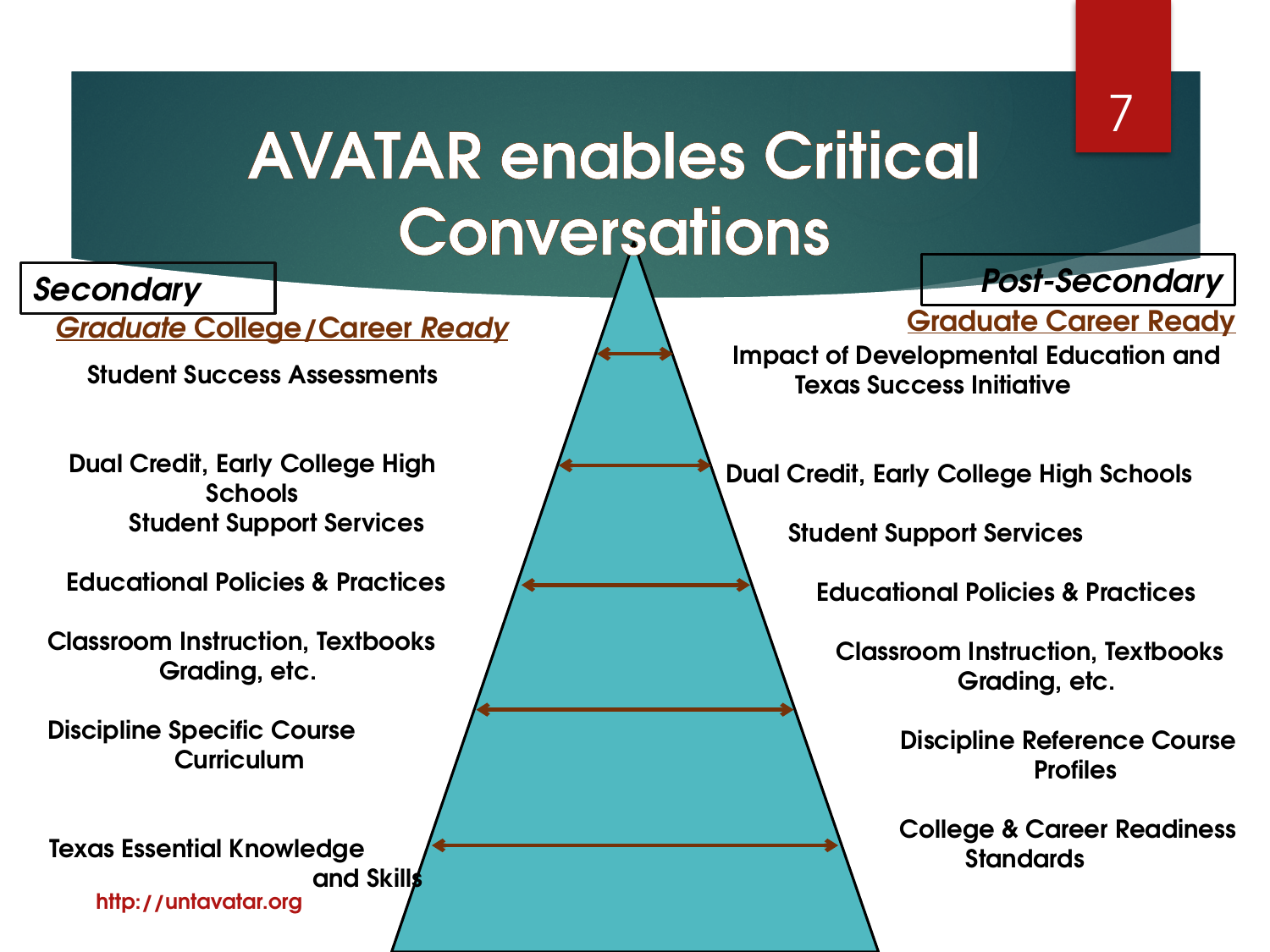

7
AVATAR enables Critical Conversations

Post-Secondary
Secondary
Graduate Career Ready
Graduate College/Career Ready
 Impact of Developmental Education and
          Texas Success Initiative

Dual Credit, Early College High Schools

         Student Support Services

             Educational Policies & Practices

              Classroom Instruction, Textbooks
                Grading, etc.

    Discipline Reference Course
                           Profiles

                        College & Career Readiness
                                  Standards

   Student Success Assessments

Dual Credit, Early College High Schools
       Student Support Services

 Educational Policies & Practices
Classroom Instruction, Textbooks
                Grading, etc.

Discipline Specific Course		Curriculum

Texas Essential Knowledge                                               and Skills

http://untavatar.org